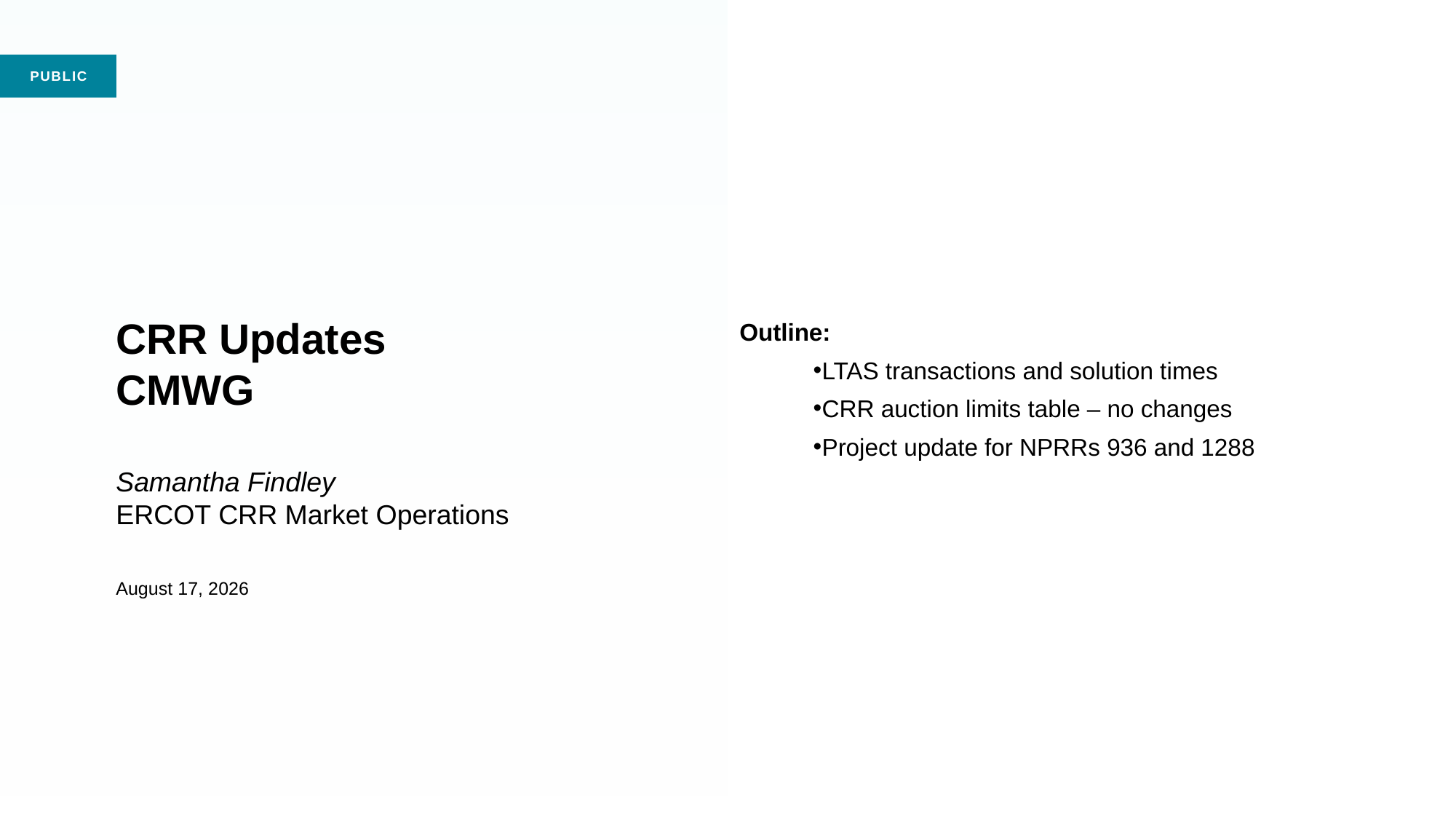

# CRR Updates CMWG Samantha Findley ERCOT CRR Market Operations August 17, 2026
Outline:
LTAS transactions and solution times
CRR auction limits table – no changes
Project update for NPRRs 936 and 1288